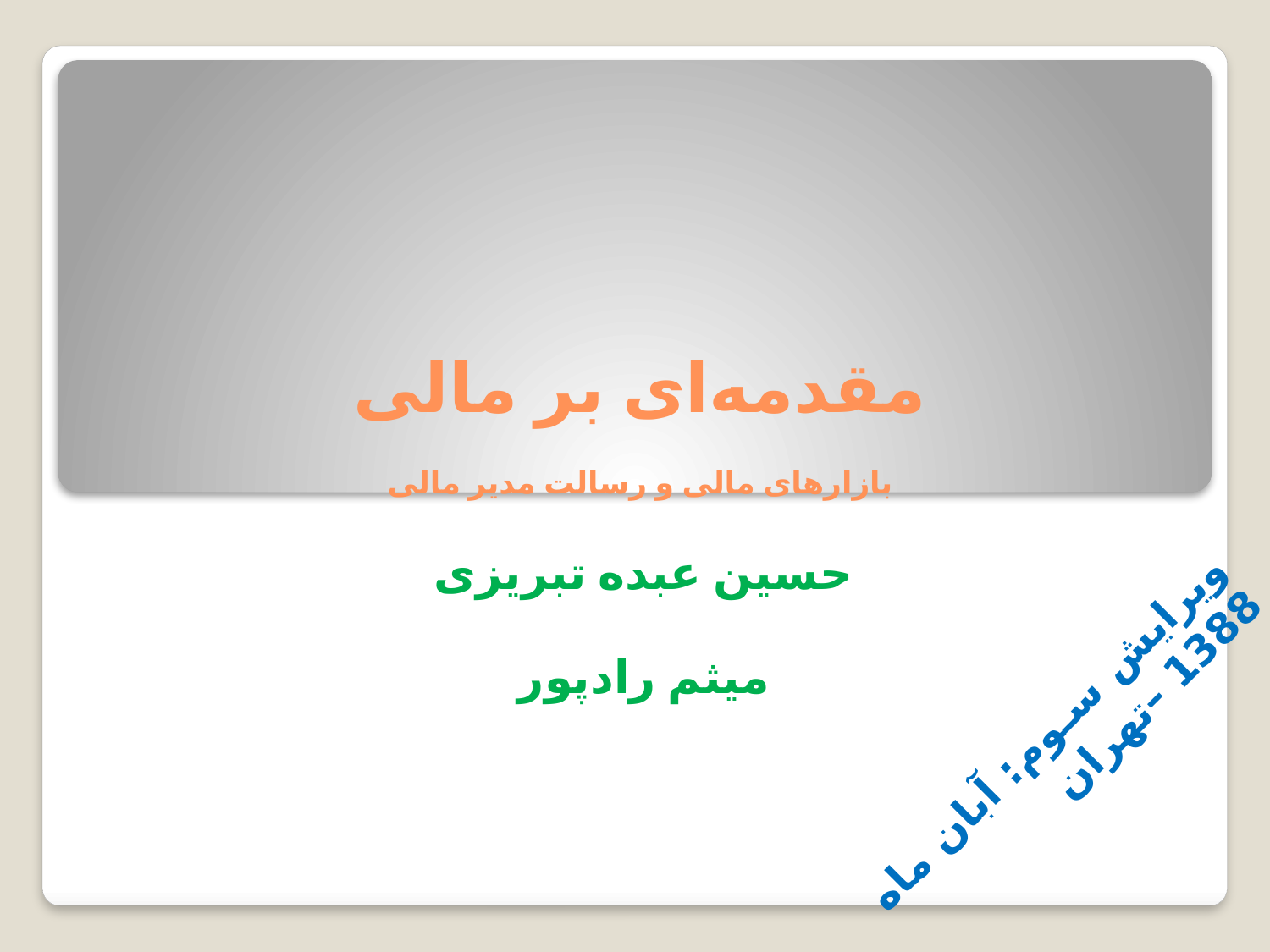

# مقدمه‌ای بر مالی بازارهای مالی و رسالت مدیر مالی

حسین عبده تبریزی

میثم رادپور

ویرایش سـوم: آبان ماه 1388 –تهران